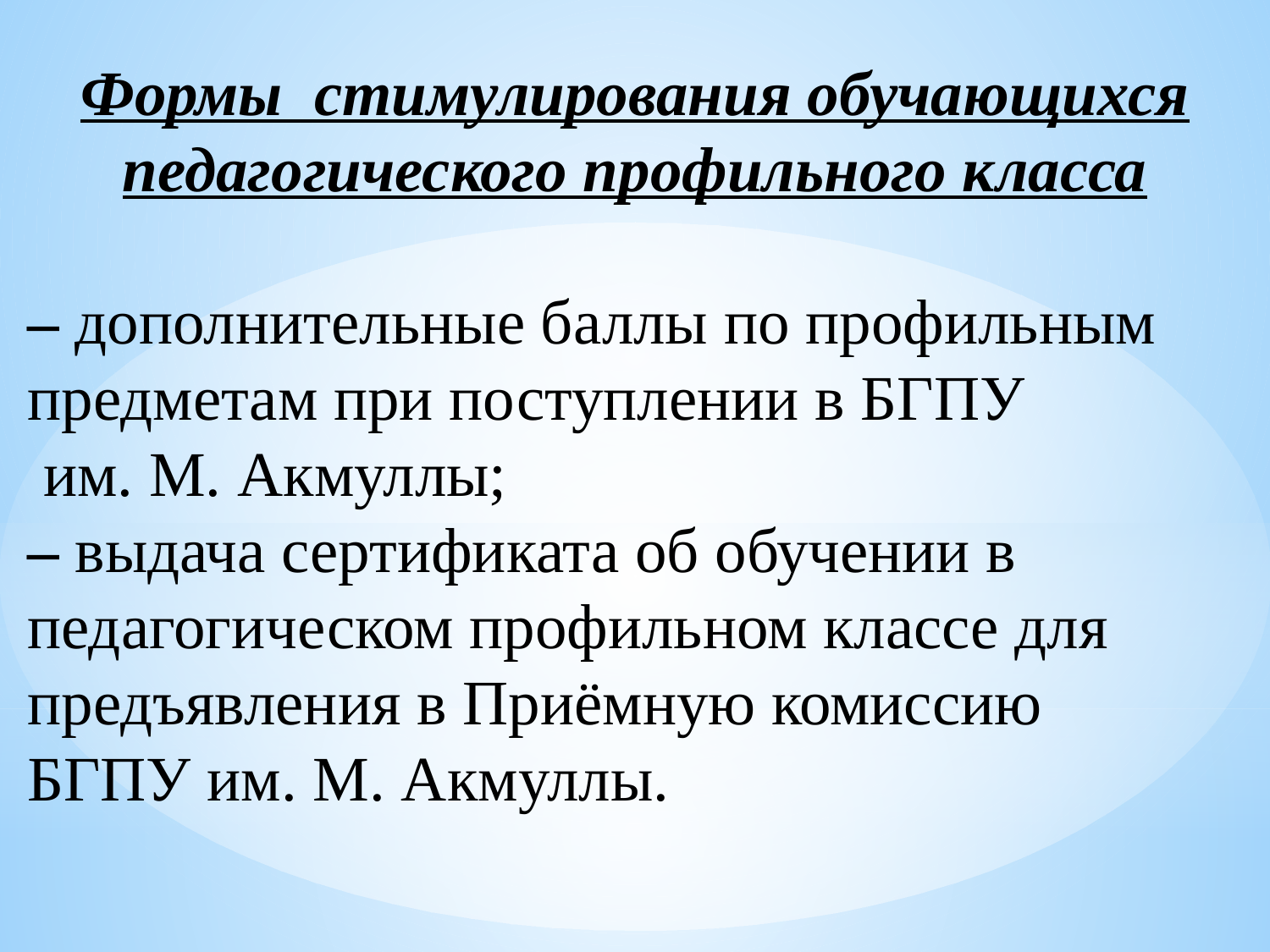

Формы  стимулирования обучающихся педагогического профильного класса

– дополнительные баллы по профильным предметам при поступлении в БГПУ
 им. М. Акмуллы;
– выдача сертификата об обучении в педагогическом профильном классе для предъявления в Приёмную комиссию
БГПУ им. М. Акмуллы.